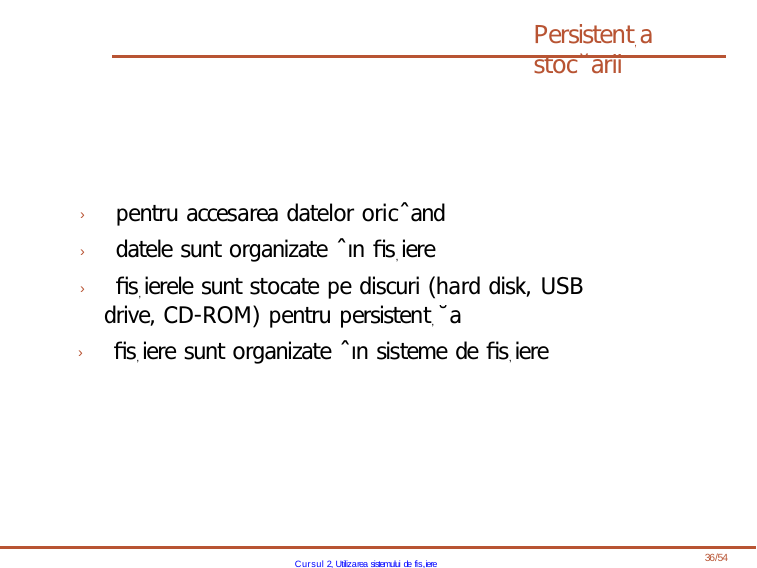

# Persistent, a stoc˘arii

›  pentru accesarea datelor oricˆand
›  datele sunt organizate ˆın fis, iere
›  fis, ierele sunt stocate pe discuri (hard disk, USB drive, CD-ROM) pentru persistent, ˘a
›  fis, iere sunt organizate ˆın sisteme de fis, iere

Cursul 2, Utilizarea sistemului de fis,iere
36/54